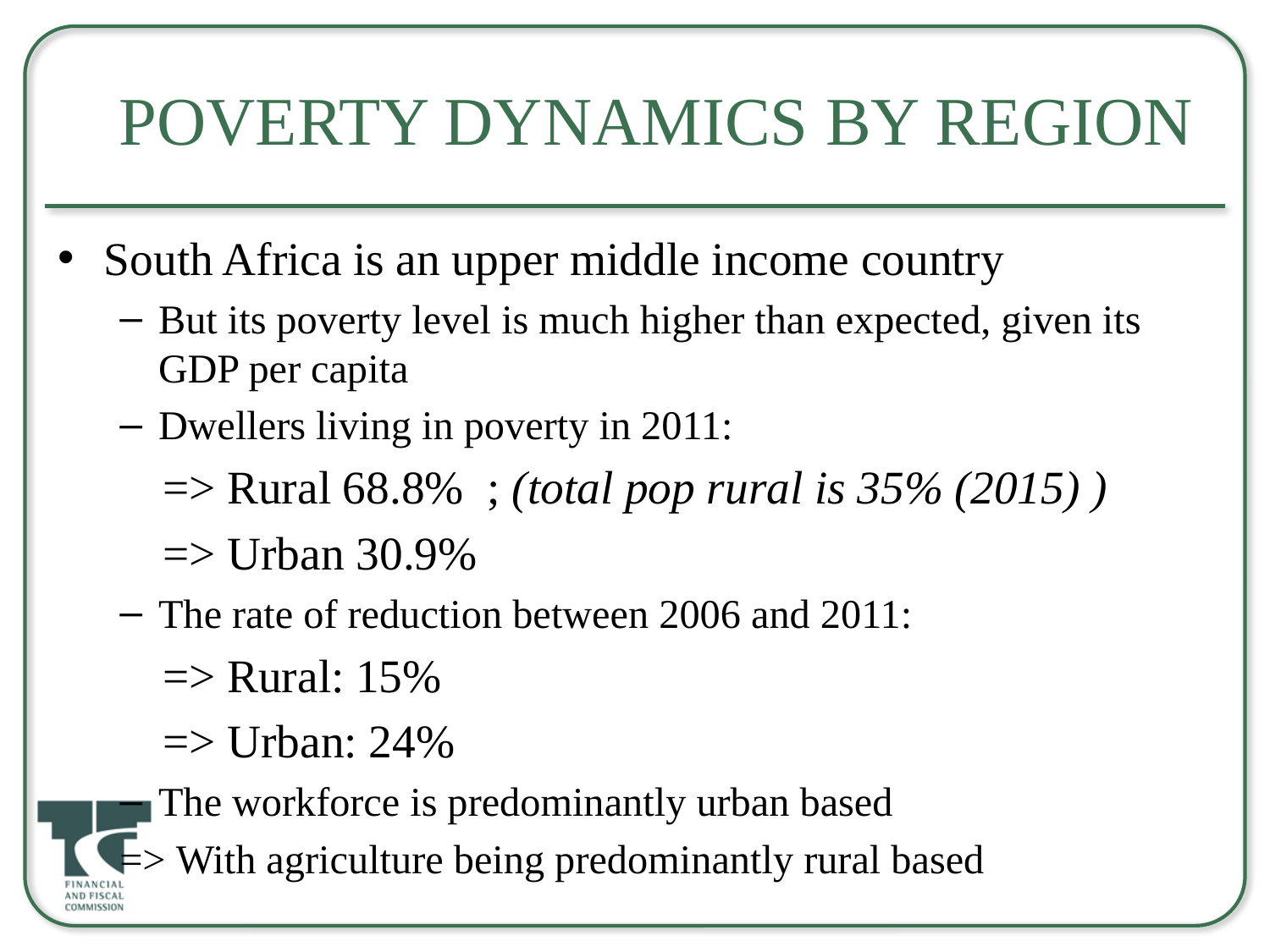

# Poverty Dynamics By Region
South Africa is an upper middle income country
But its poverty level is much higher than expected, given its GDP per capita
Dwellers living in poverty in 2011:
	=> Rural 68.8%  ; (total pop rural is 35% (2015) )
	=> Urban 30.9%
The rate of reduction between 2006 and 2011:
	=> Rural: 15%
	=> Urban: 24%
The workforce is predominantly urban based
	=> With agriculture being predominantly rural based